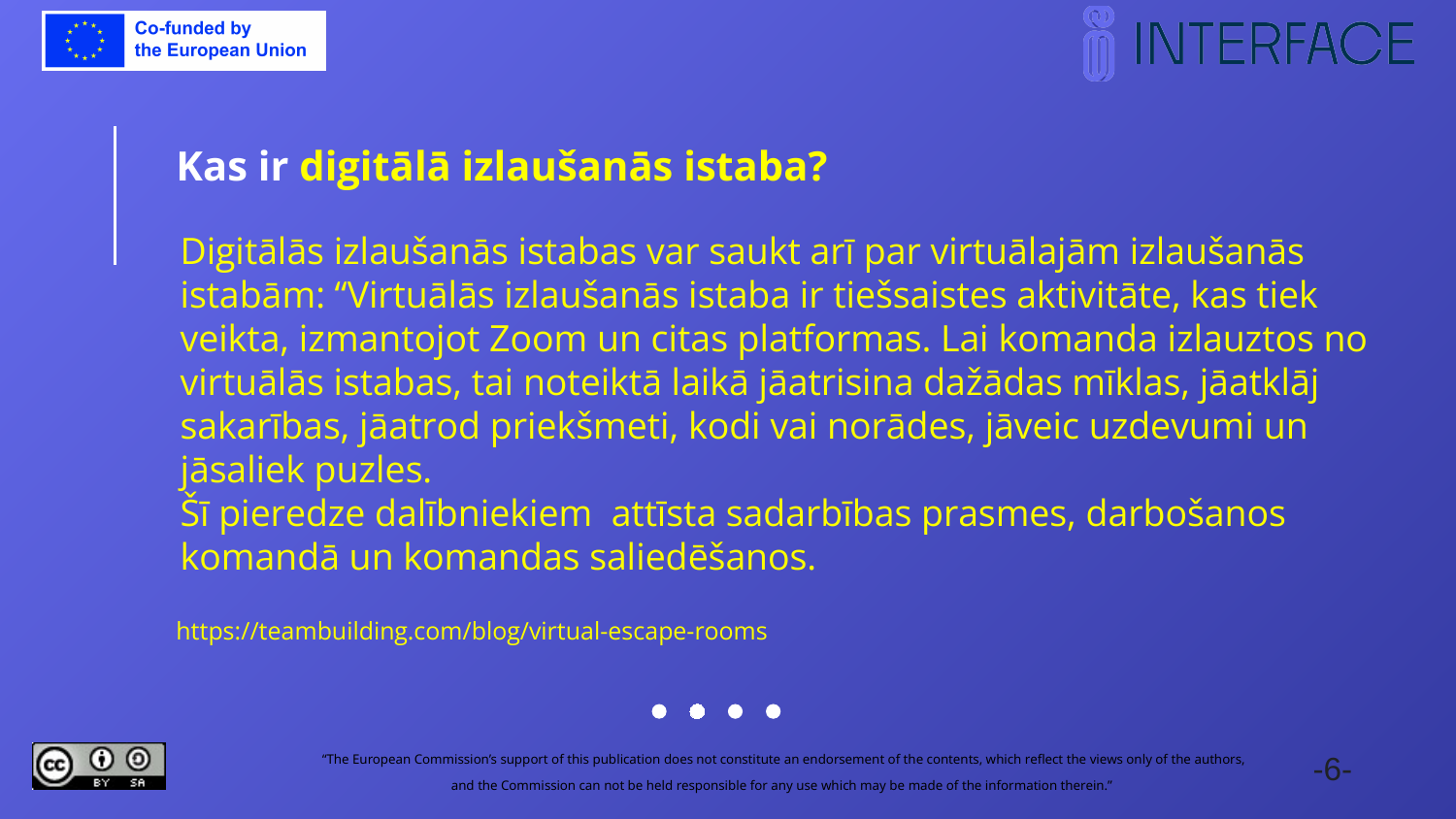

Kas ir digitālā izlaušanās istaba?

Digitālās izlaušanās istabas var saukt arī par virtuālajām izlaušanās istabām: “Virtuālās izlaušanās istaba ir tiešsaistes aktivitāte, kas tiek veikta, izmantojot Zoom un citas platformas. Lai komanda izlauztos no virtuālās istabas, tai noteiktā laikā jāatrisina dažādas mīklas, jāatklāj sakarības, jāatrod priekšmeti, kodi vai norādes, jāveic uzdevumi un jāsaliek puzles.
Šī pieredze dalībniekiem  attīsta sadarbības prasmes, darbošanos komandā un komandas saliedēšanos.

https://teambuilding.com/blog/virtual-escape-rooms